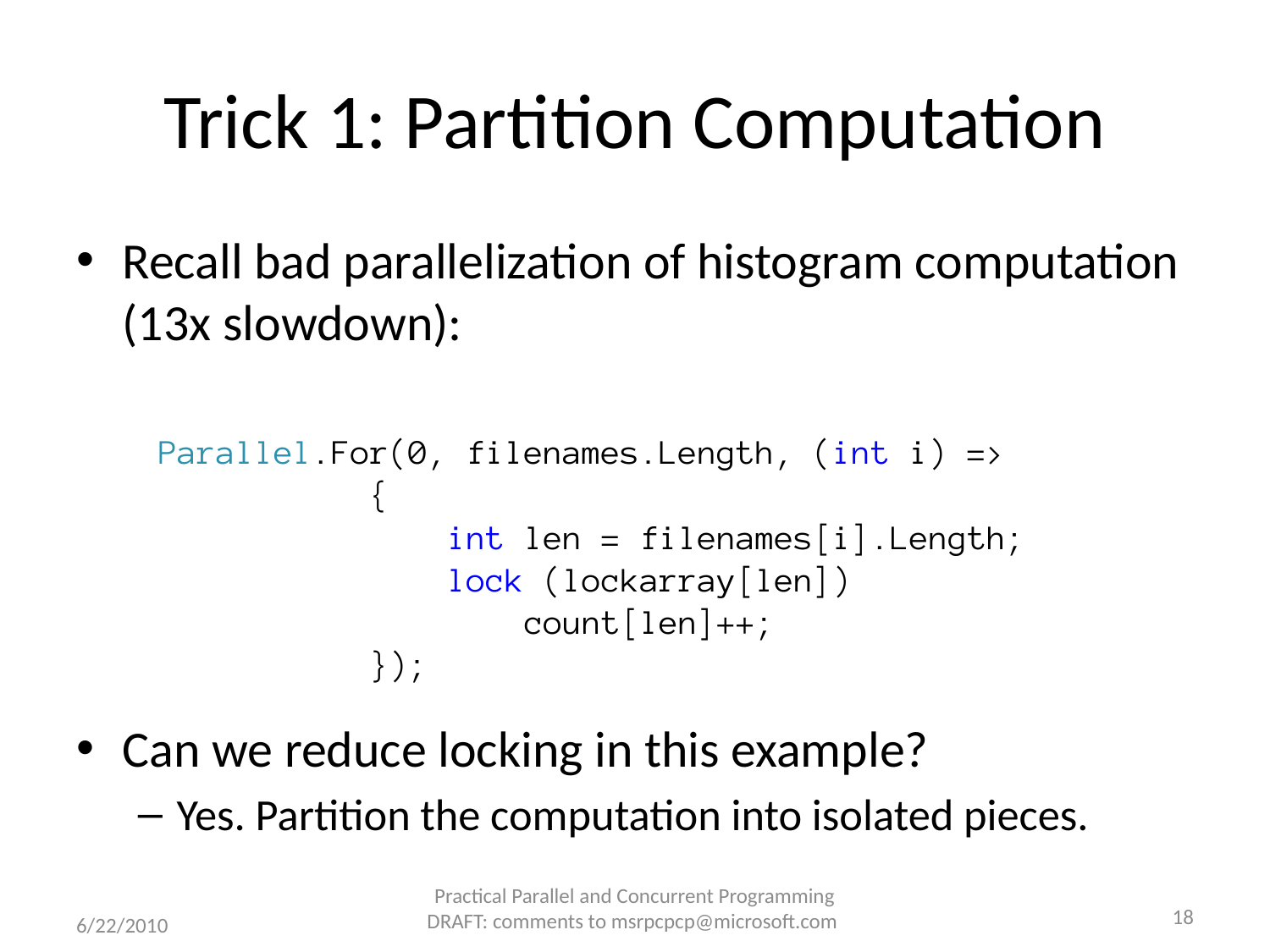

# Trick 1: Partition Computation
Recall bad parallelization of histogram computation (13x slowdown):

Can we reduce locking in this example?
Yes. Partition the computation into isolated pieces.
 Parallel.For(0, filenames.Length, (int i) =>
            {
                int len = filenames[i].Length;
                lock (lockarray[len])
                    count[len]++;
            });
Practical Parallel and Concurrent Programming DRAFT: comments to msrpcpcp@microsoft.com
18
6/22/2010